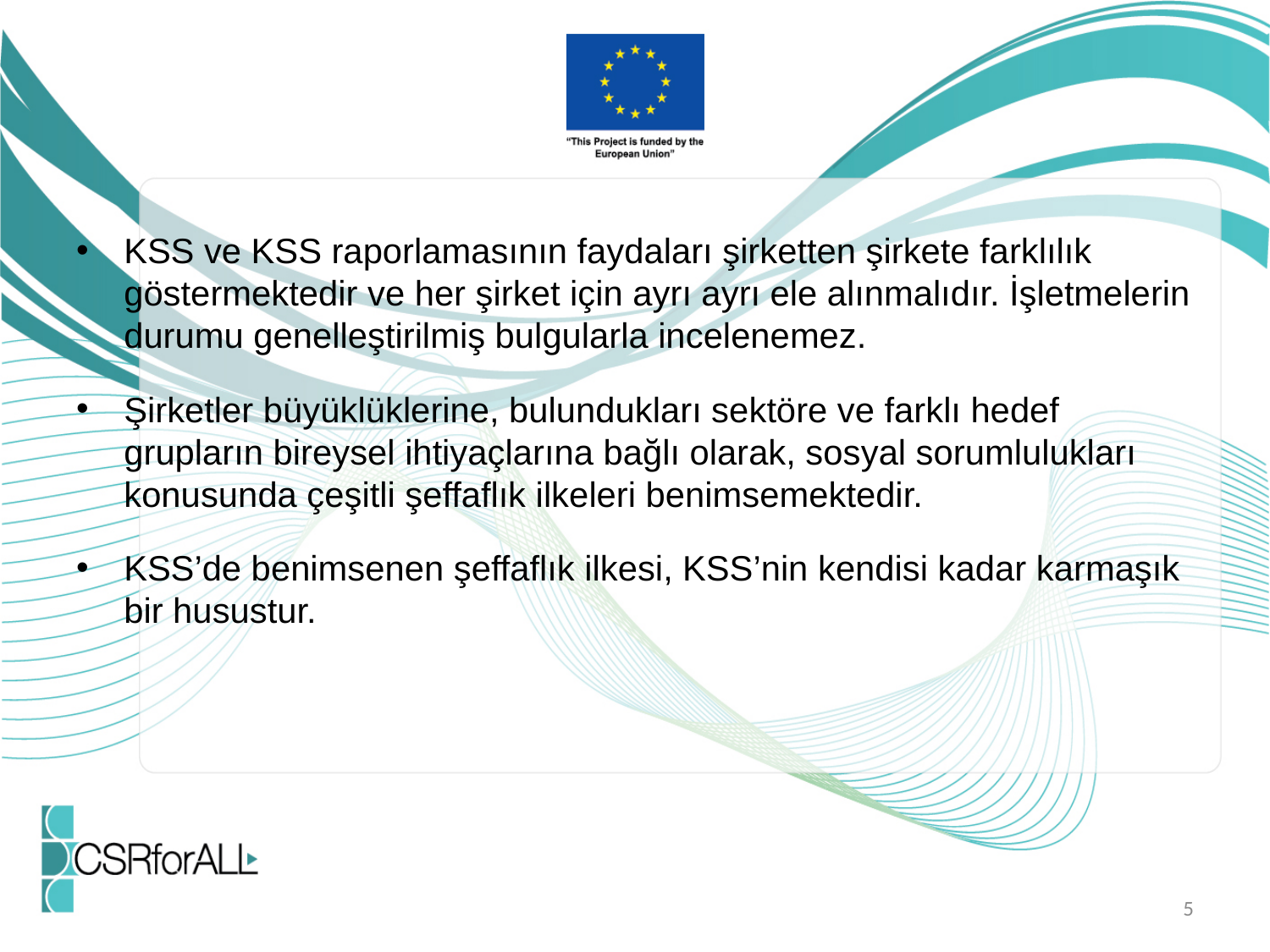

#
KSS ve KSS raporlamasının faydaları şirketten şirkete farklılık göstermektedir ve her şirket için ayrı ayrı ele alınmalıdır. İşletmelerin durumu genelleştirilmiş bulgularla incelenemez.

Şirketler büyüklüklerine, bulundukları sektöre ve farklı hedef grupların bireysel ihtiyaçlarına bağlı olarak, sosyal sorumlulukları konusunda çeşitli şeffaflık ilkeleri benimsemektedir.

KSS’de benimsenen şeffaflık ilkesi, KSS’nin kendisi kadar karmaşık bir husustur.
5